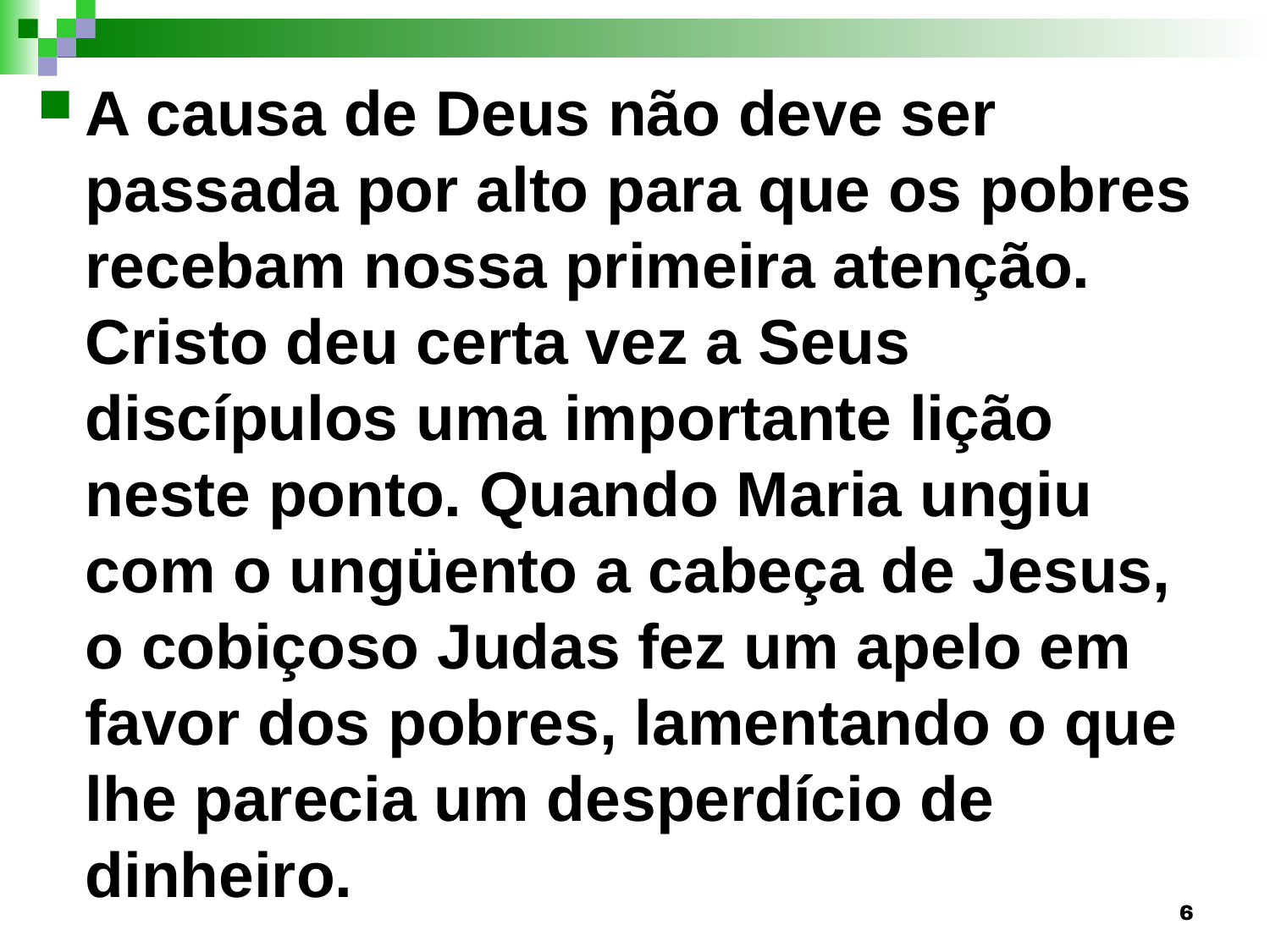

A causa de Deus não deve ser passada por alto para que os pobres recebam nossa primeira atenção. Cristo deu certa vez a Seus discípulos uma importante lição neste ponto. Quando Maria ungiu com o ungüento a cabeça de Jesus, o cobiçoso Judas fez um apelo em favor dos pobres, lamentando o que lhe parecia um desperdício de dinheiro.
6